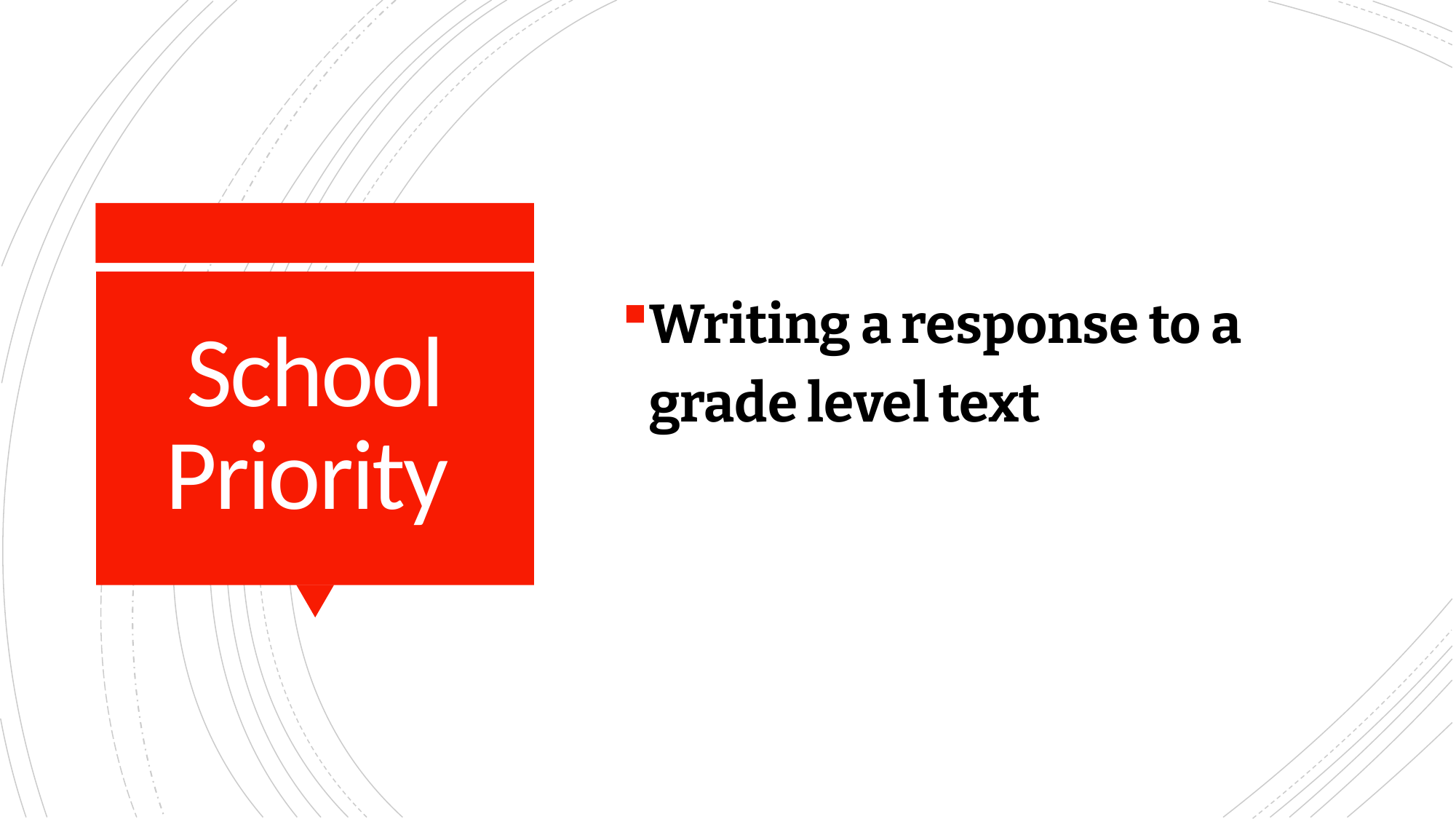

Writing a response to a grade level text
# School Priority